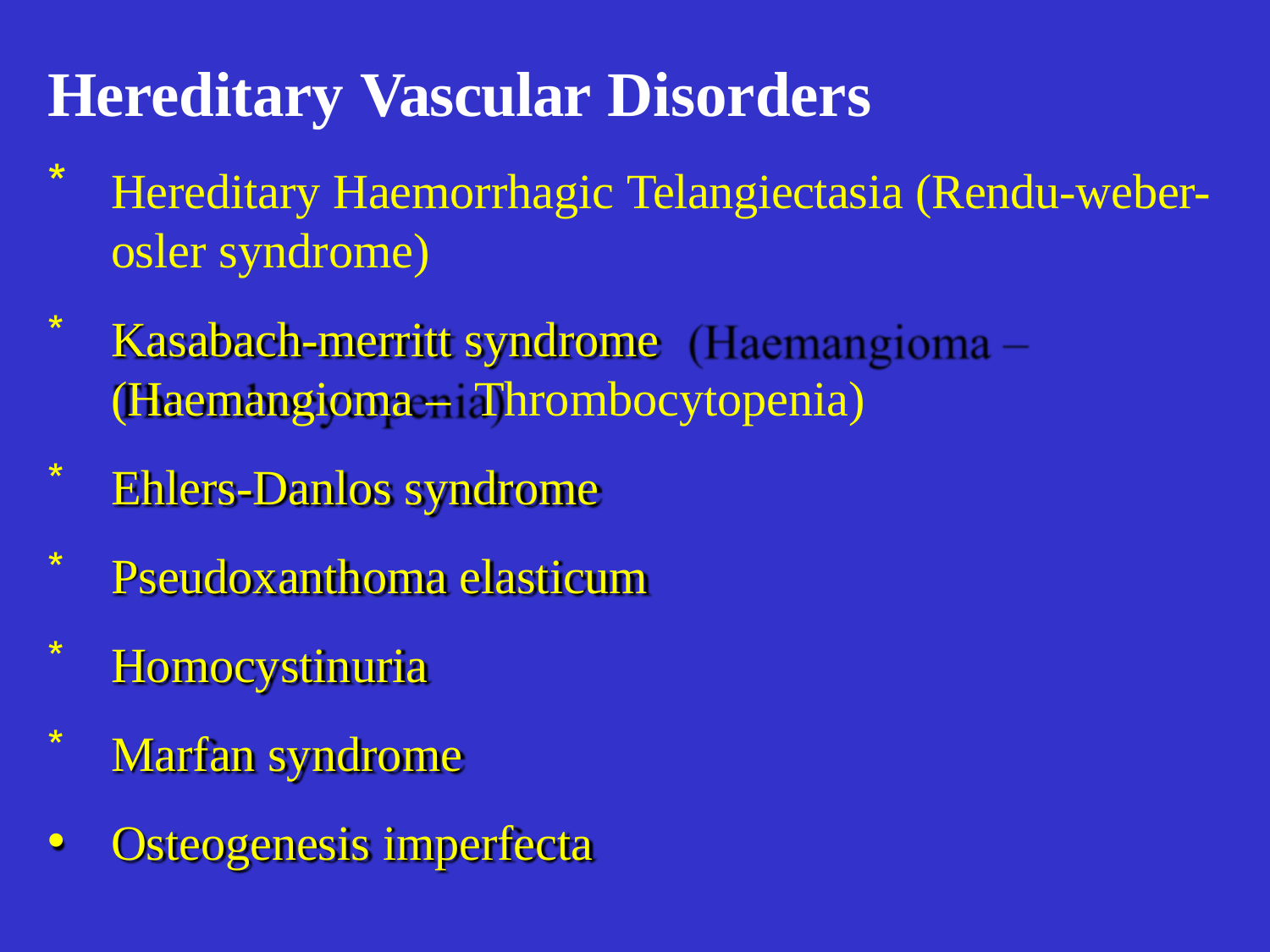

# Hereditary Vascular Disorders
Hereditary Haemorrhagic Telangiectasia (Rendu-weber-
osler syndrome)
Kasabach-merritt syndrome	(Haemangioma –  Thrombocytopenia)
Ehlers-Danlos syndrome
Pseudoxanthoma elasticum
Homocystinuria
Marfan syndrome
Osteogenesis imperfecta